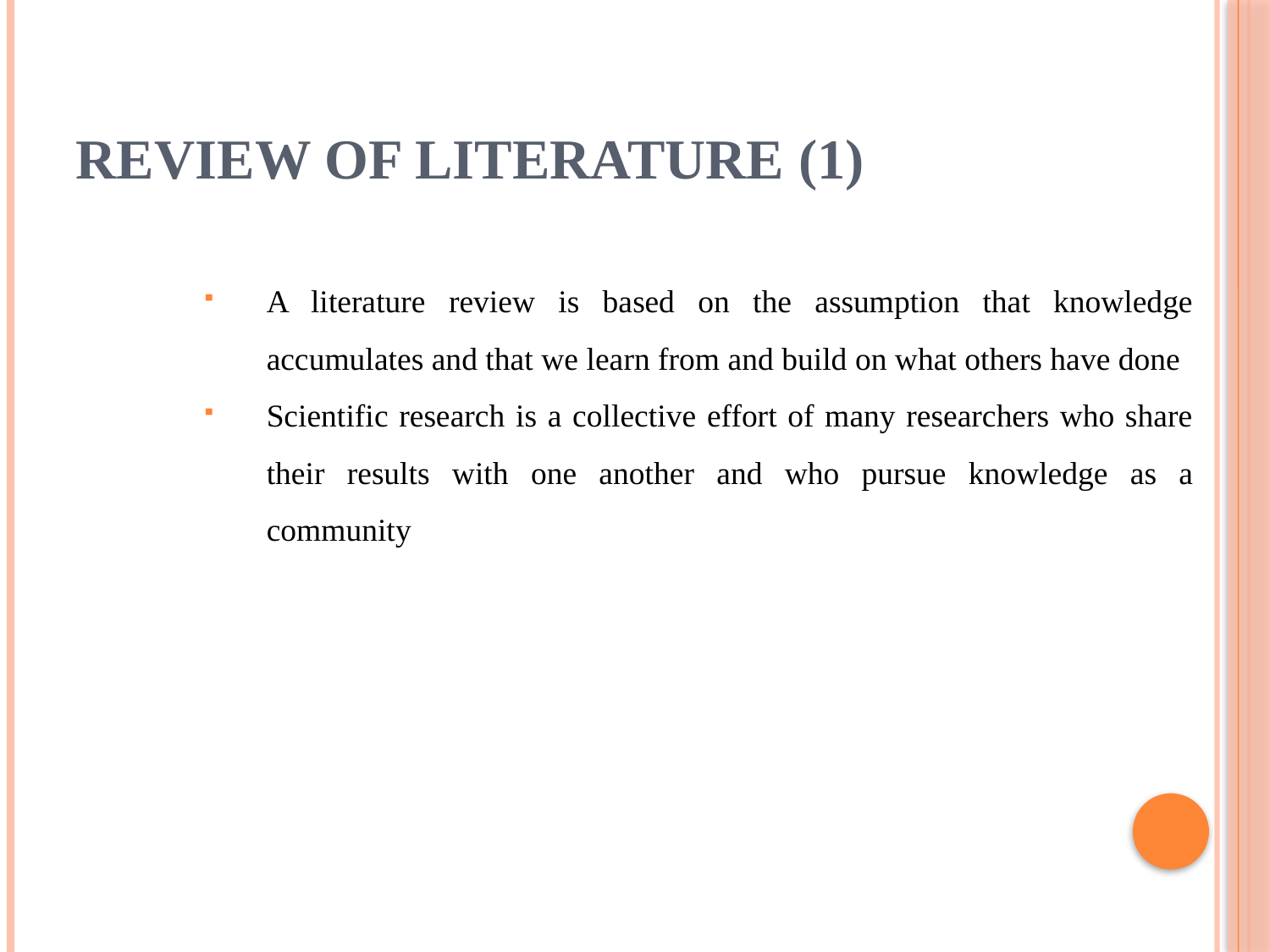

# Review of Literature (1)

A literature review is based on the assumption that knowledge accumulates and that we learn from and build on what others have done
Scientific research is a collective effort of many researchers who share their results with one another and who pursue knowledge as a community